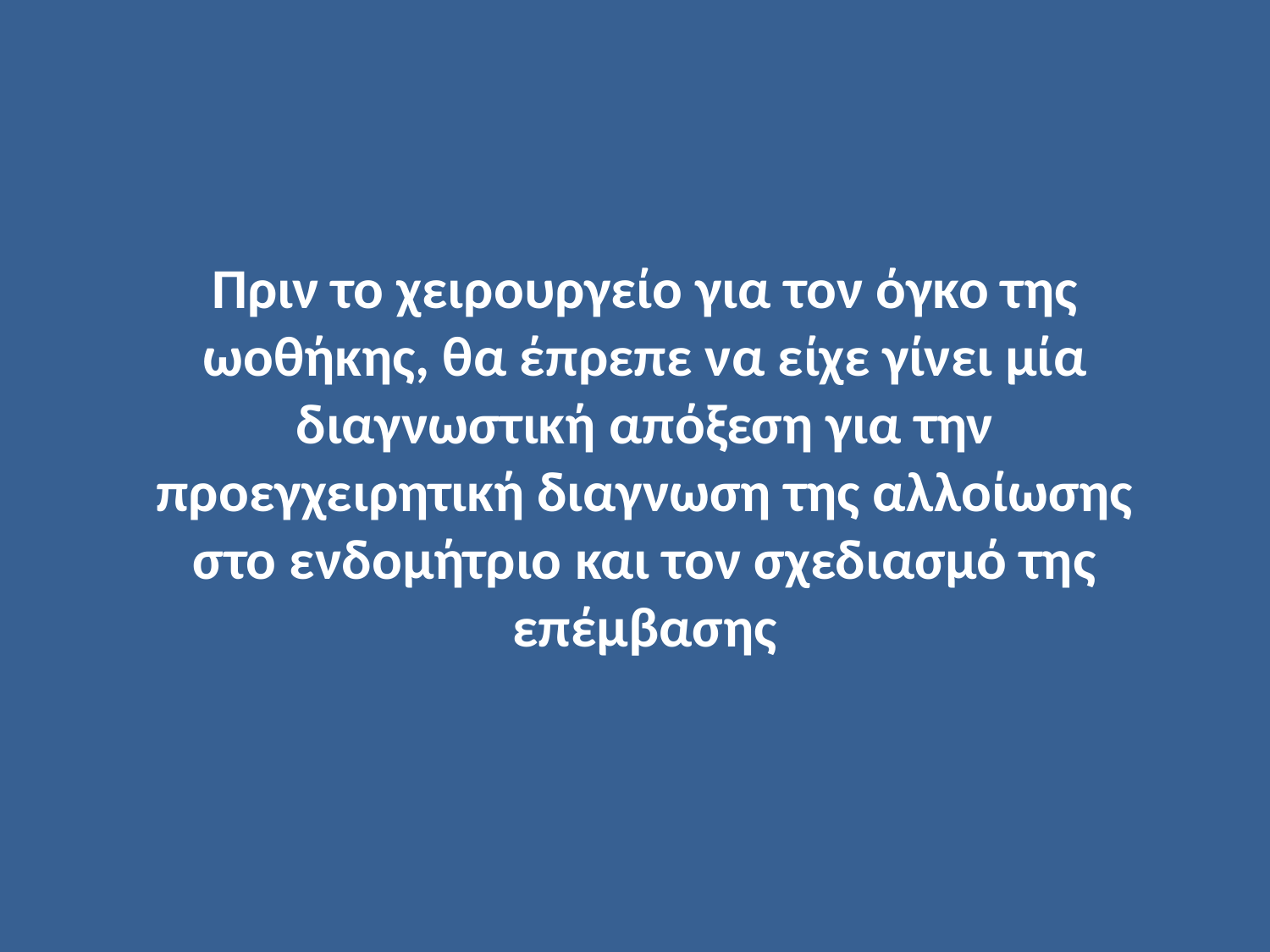

Πριν το χειρουργείο για τον όγκο της ωοθήκης, θα έπρεπε να είχε γίνει μία διαγνωστική απόξεση για την προεγχειρητική διαγνωση της αλλοίωσης στο ενδομήτριο και τον σχεδιασμό της επέμβασης